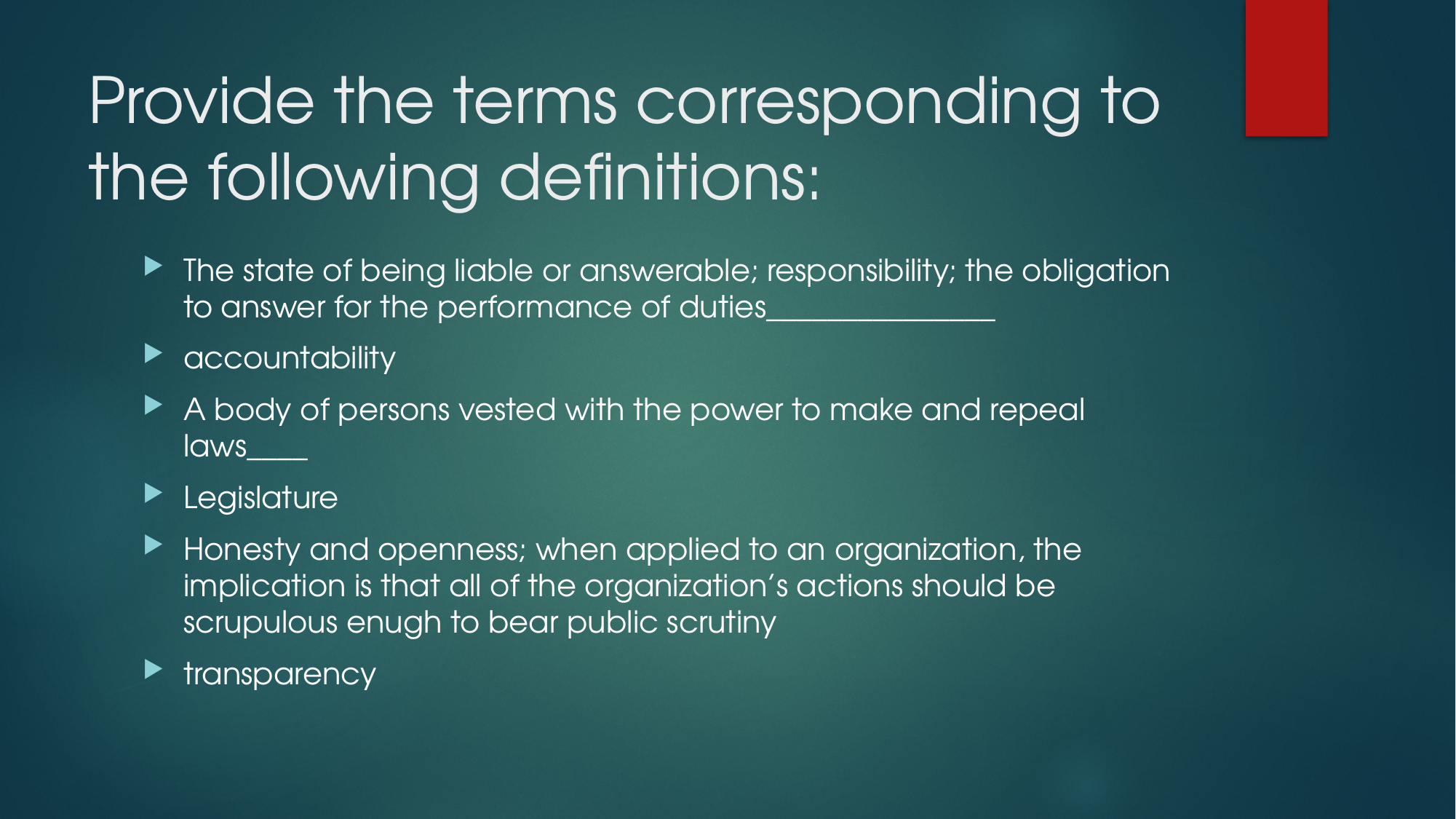

# Provide the terms corresponding to the following definitions:
The state of being liable or answerable; responsibility; the obligation to answer for the performance of duties_______________
accountability
A body of persons vested with the power to make and repeal laws____
Legislature
Honesty and openness; when applied to an organization, the implication is that all of the organization’s actions should be scrupulous enugh to bear public scrutiny
transparency